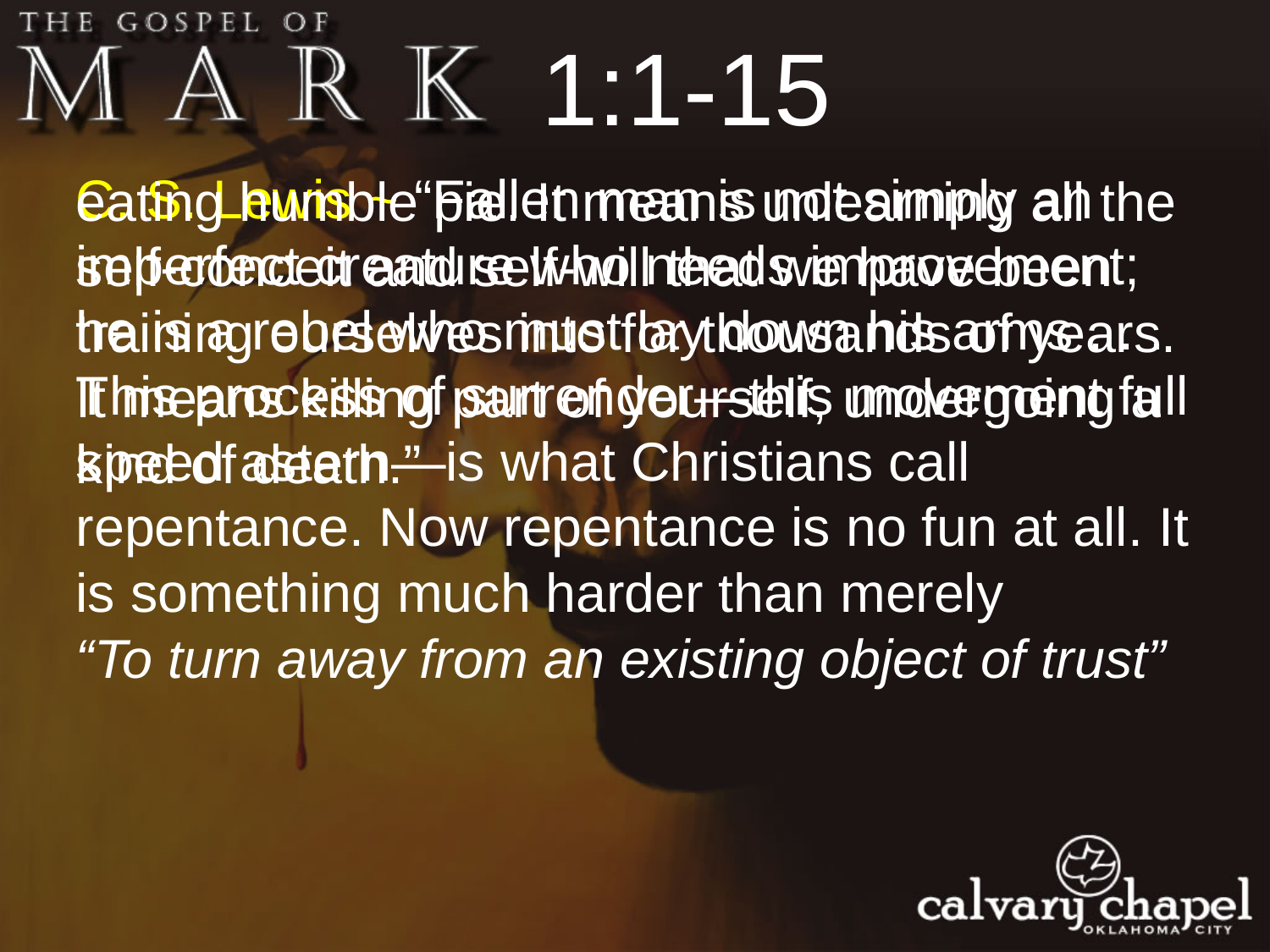

1:1-15
C. S. Lewis ~ “Fallen man is not simply an imperfect creature who needs improvement; he is a rebel who must lay down his arms . . . This process of surrender—this movement full speed astern—is what Christians call repentance. Now repentance is no fun at all. It is something much harder than merely
eating humble pie. It means unlearning all the self-conceit and self-will that we have been training ourselves into for thousands of years. It means killing part of yourself, undergoing a kind of death.”
“To turn away from an existing object of trust”